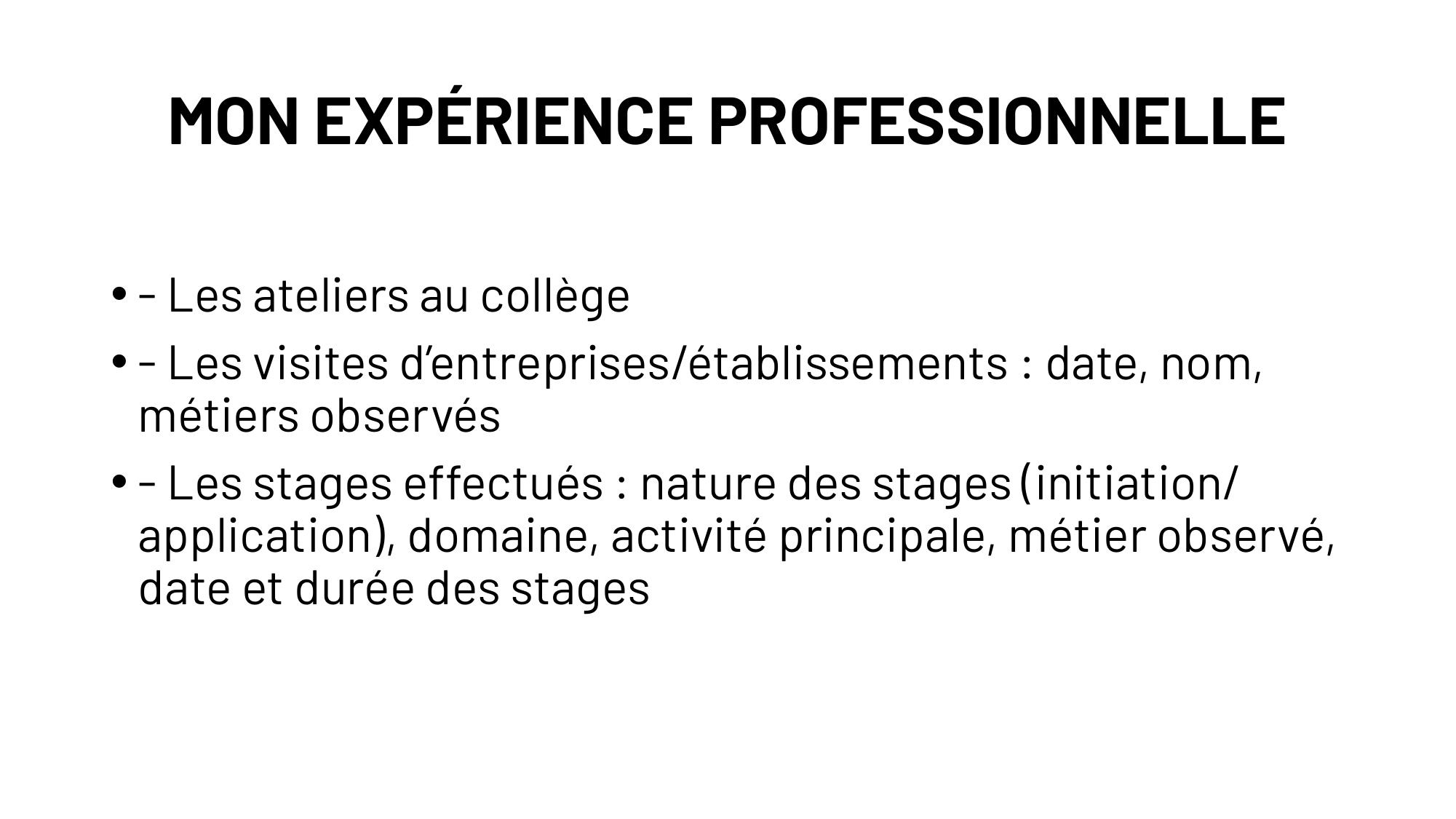

# MON EXPÉRIENCE PROFESSIONNELLE
- Les ateliers au collège
- Les visites d’entreprises/établissements : date, nom, métiers observés
- Les stages effectués : nature des stages (initiation/ application), domaine, activité principale, métier observé, date et durée des stages